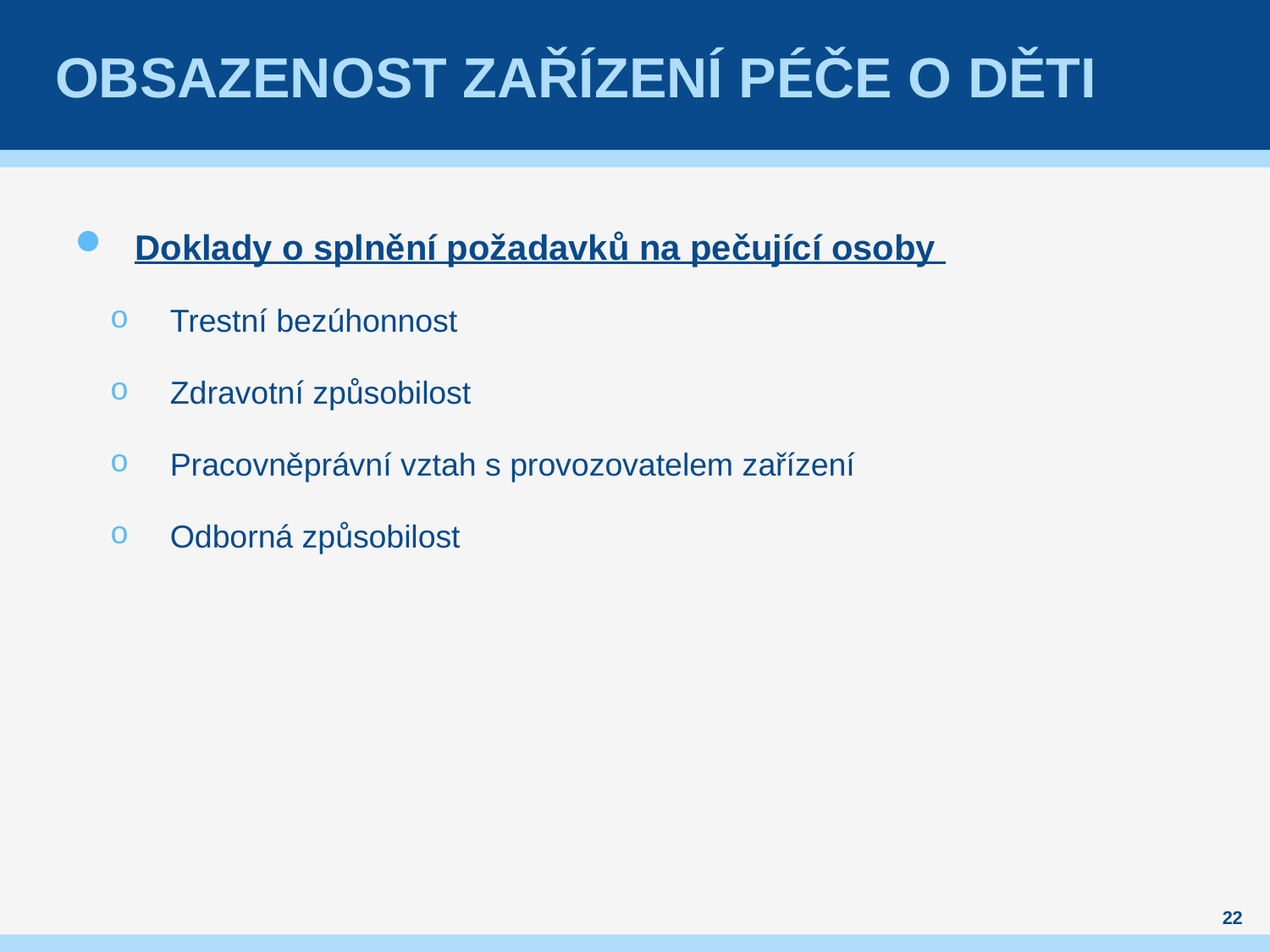

# Obsazenost zařízení péče o děti
Doklady o splnění požadavků na pečující osoby
Trestní bezúhonnost
Zdravotní způsobilost
Pracovněprávní vztah s provozovatelem zařízení
Odborná způsobilost

22